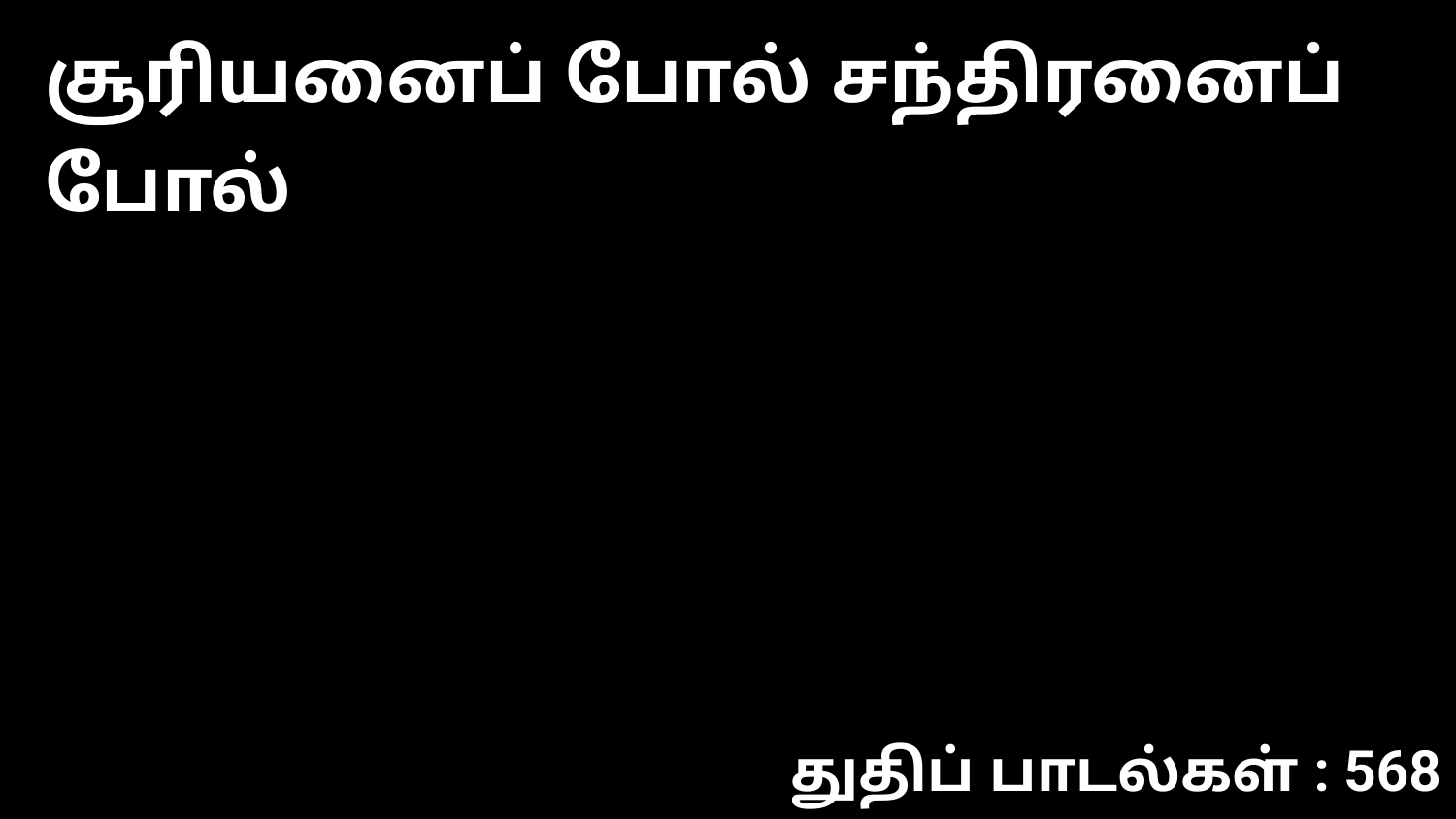

சூரியனைப் போல் சந்திரனைப் போல்
துதிப் பாடல்கள் : 568